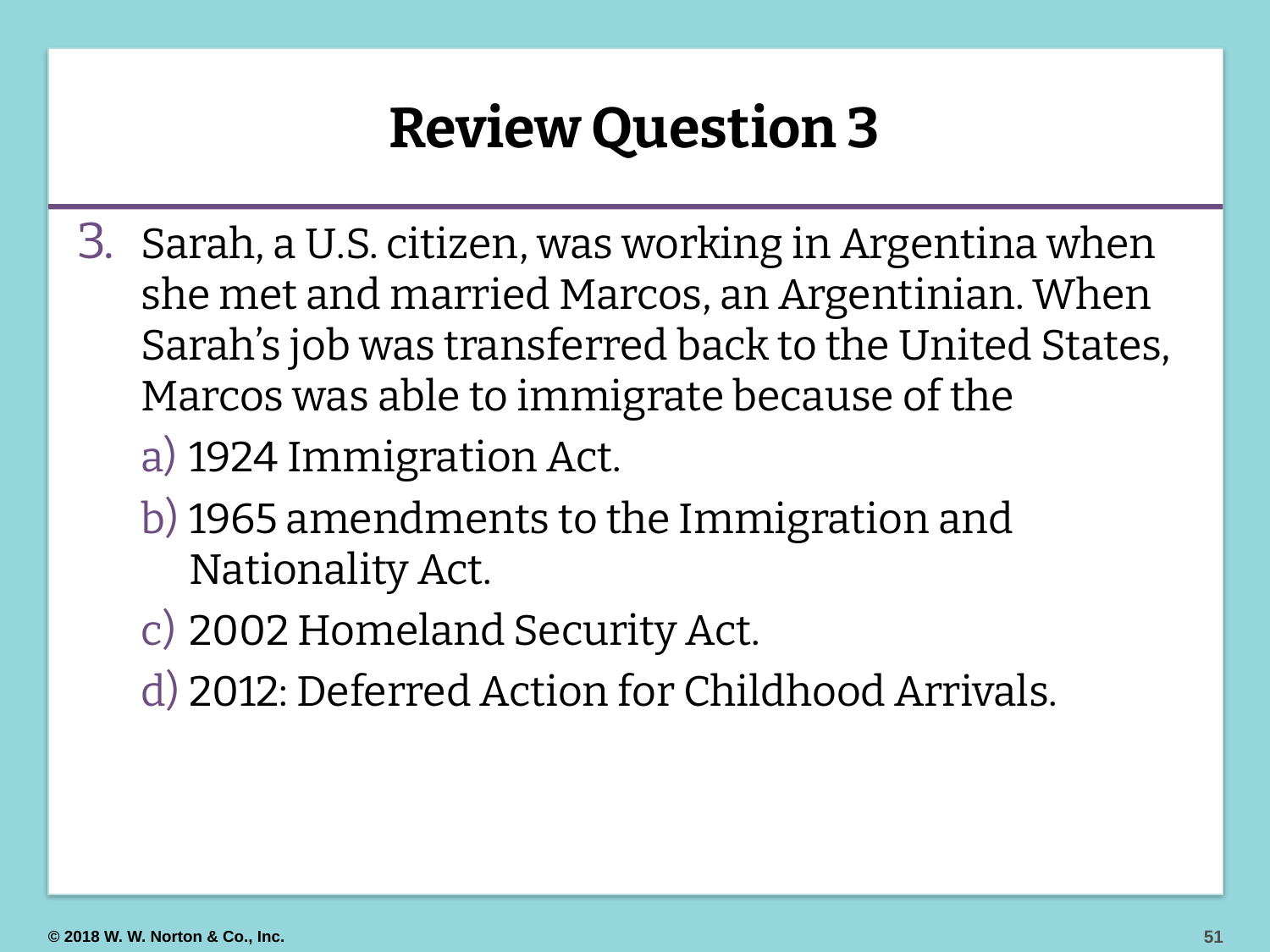

# Review Question 3
Sarah, a U.S. citizen, was working in Argentina when she met and married Marcos, an Argentinian. When Sarah’s job was transferred back to the United States, Marcos was able to immigrate because of the
1924 Immigration Act.
1965 amendments to the Immigration and Nationality Act.
2002 Homeland Security Act.
2012: Deferred Action for Childhood Arrivals.